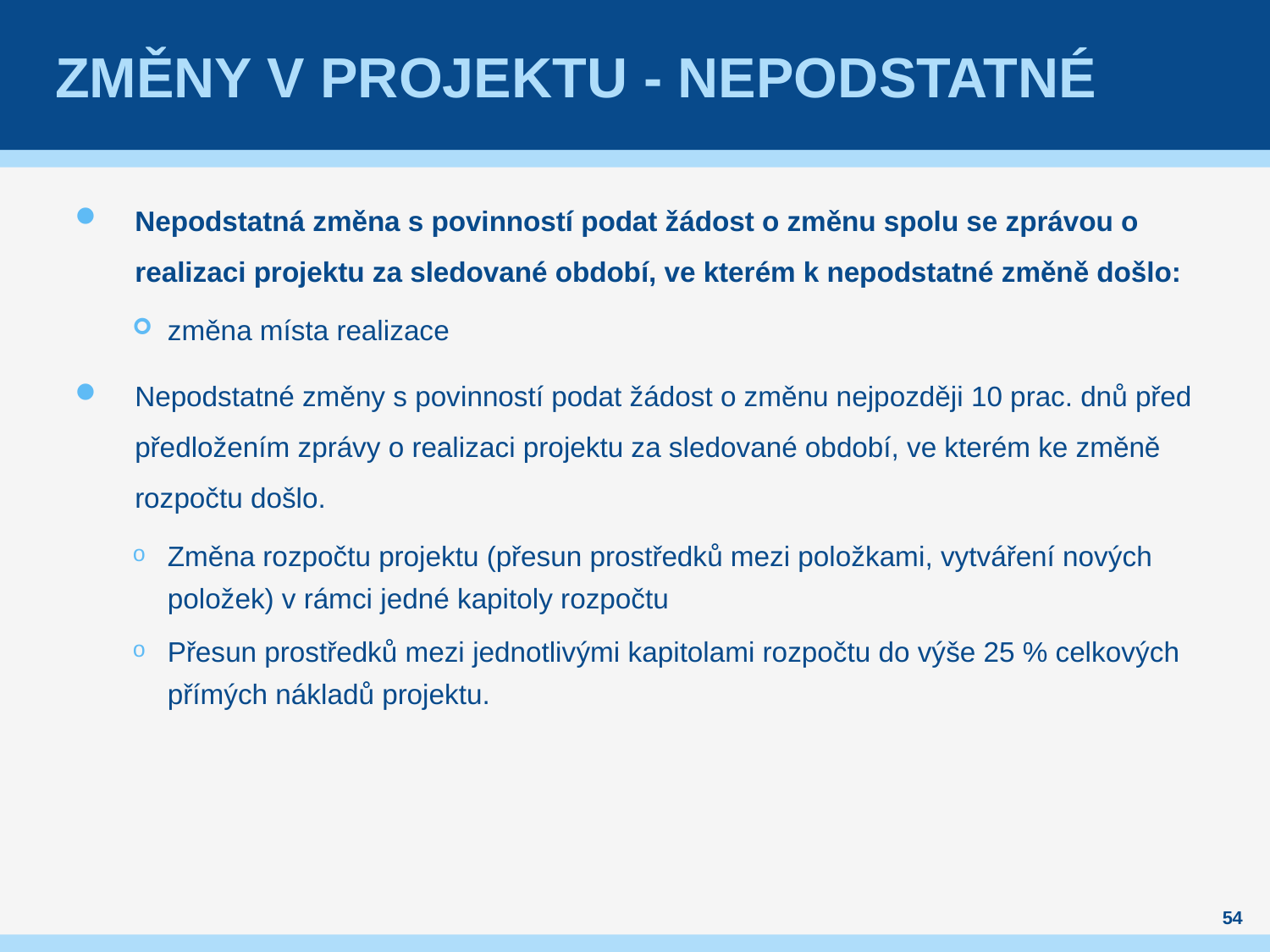

# změny v projektu - Nepodstatné
Nepodstatná změna s povinností podat žádost o změnu spolu se zprávou o realizaci projektu za sledované období, ve kterém k nepodstatné změně došlo:
změna místa realizace
Nepodstatné změny s povinností podat žádost o změnu nejpozději 10 prac. dnů před předložením zprávy o realizaci projektu za sledované období, ve kterém ke změně rozpočtu došlo.
Změna rozpočtu projektu (přesun prostředků mezi položkami, vytváření nových položek) v rámci jedné kapitoly rozpočtu
Přesun prostředků mezi jednotlivými kapitolami rozpočtu do výše 25 % celkových přímých nákladů projektu.

54